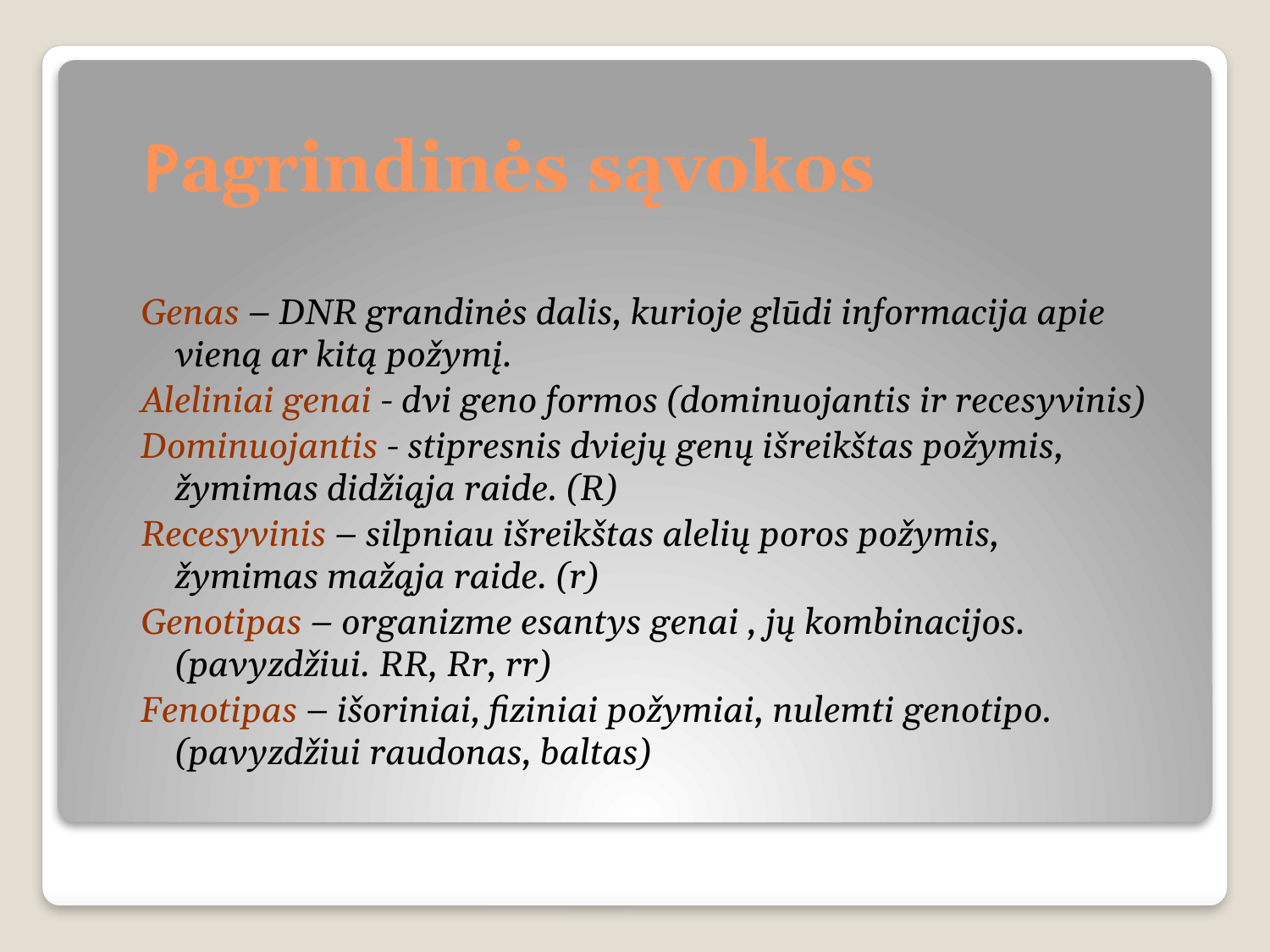

# Pagrindinės sąvokos
Genas – DNR grandinės dalis, kurioje glūdi informacija apie vieną ar kitą požymį.
Aleliniai genai - dvi geno formos (dominuojantis ir recesyvinis)
Dominuojantis - stipresnis dviejų genų išreikštas požymis, žymimas didžiąja raide. (R)
Recesyvinis – silpniau išreikštas alelių poros požymis, žymimas mažąja raide. (r)
Genotipas – organizme esantys genai , jų kombinacijos. (pavyzdžiui. RR, Rr, rr)
Fenotipas – išoriniai, fiziniai požymiai, nulemti genotipo. (pavyzdžiui raudonas, baltas)